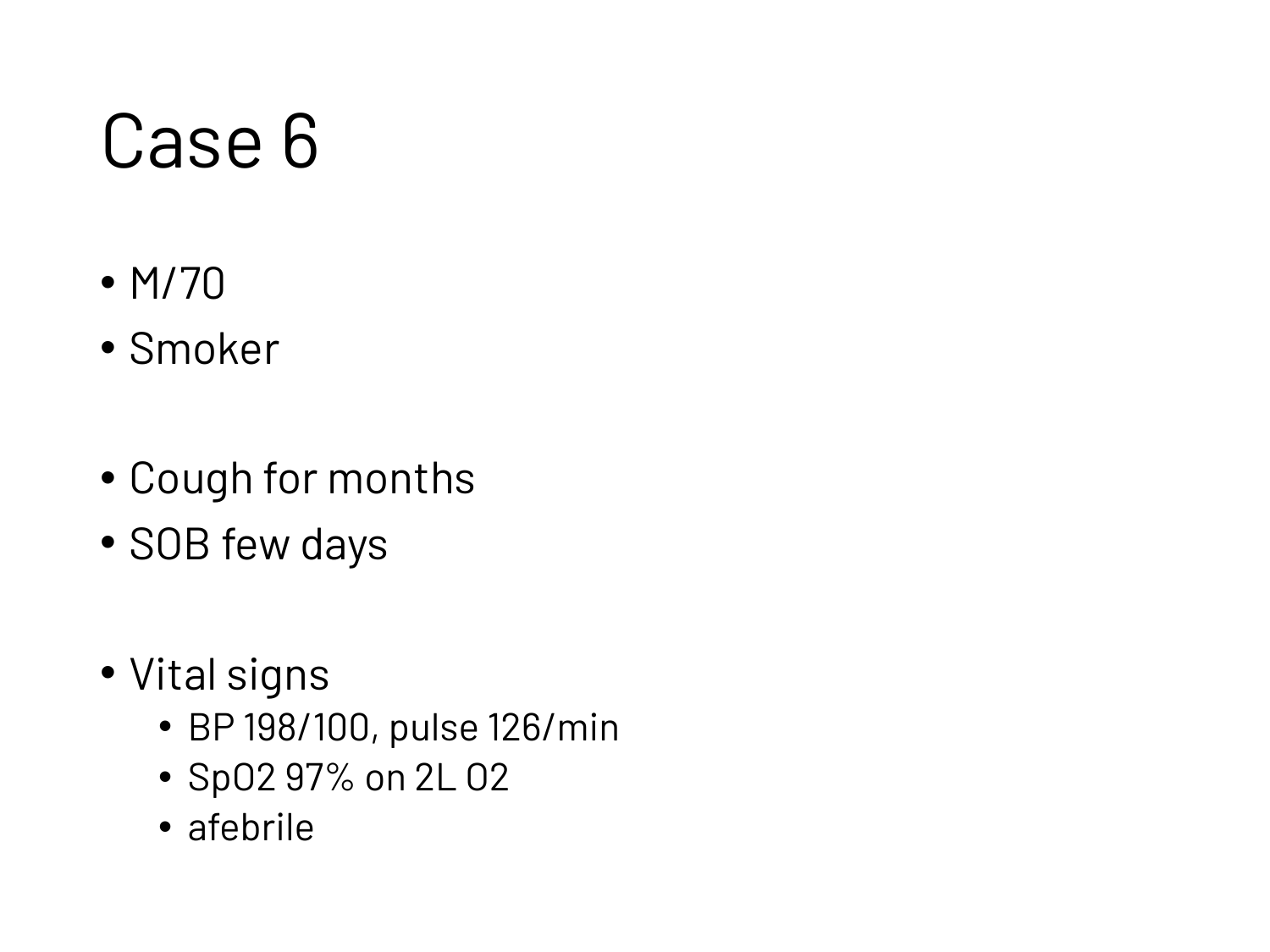

# Case 6
M/70
Smoker

Cough for months
SOB few days

Vital signs
BP 198/100, pulse 126/min
SpO2 97% on 2L O2
afebrile